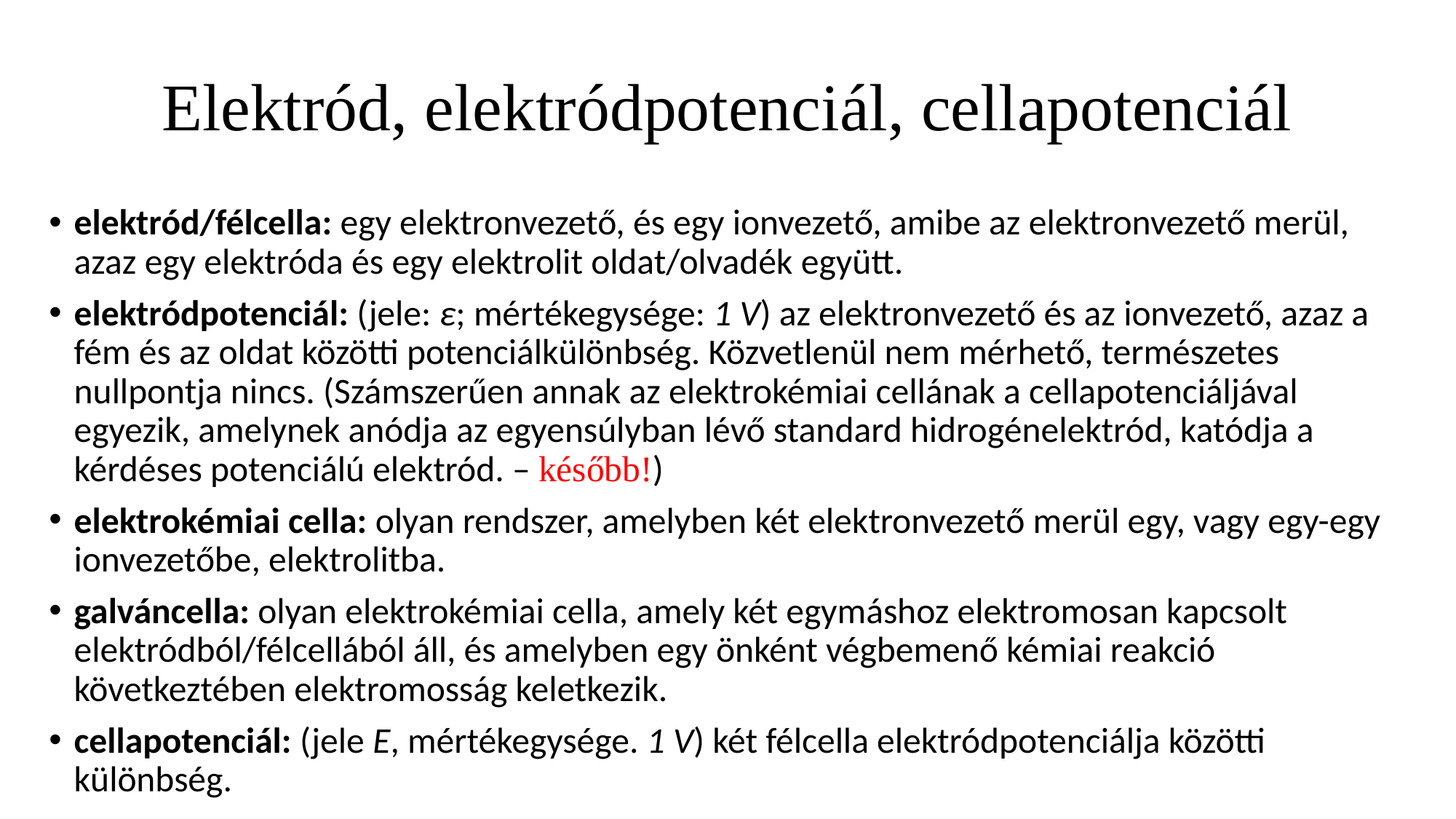

# Elektród, elektródpotenciál, cellapotenciál
elektród/félcella: egy elektronvezető, és egy ionvezető, amibe az elektronvezető merül, azaz egy elektróda és egy elektrolit oldat/olvadék együtt.
elektródpotenciál: (jele: ε; mértékegysége: 1 V) az elektronvezető és az ionvezető, azaz a fém és az oldat közötti potenciálkülönbség. Közvetlenül nem mérhető, természetes nullpontja nincs. (Számszerűen annak az elektrokémiai cellának a cellapotenciáljával egyezik, amelynek anódja az egyensúlyban lévő standard hidro­génelektród, katódja a kérdéses potenciálú elektród. – később!)
elektrokémiai cella: olyan rendszer, amelyben két elektronvezető merül egy, vagy egy-egy ionvezetőbe, elektrolitba.
galváncella: olyan elektrokémiai cella, amely két egymáshoz elektromosan kapcsolt elektródból/félcellából áll, és amelyben egy önként végbemenő kémiai reakció következtében elektromosság keletkezik.
cellapotenciál: (jele E, mértékegysége. 1 V) két félcella elektródpotenciálja közötti különbség.